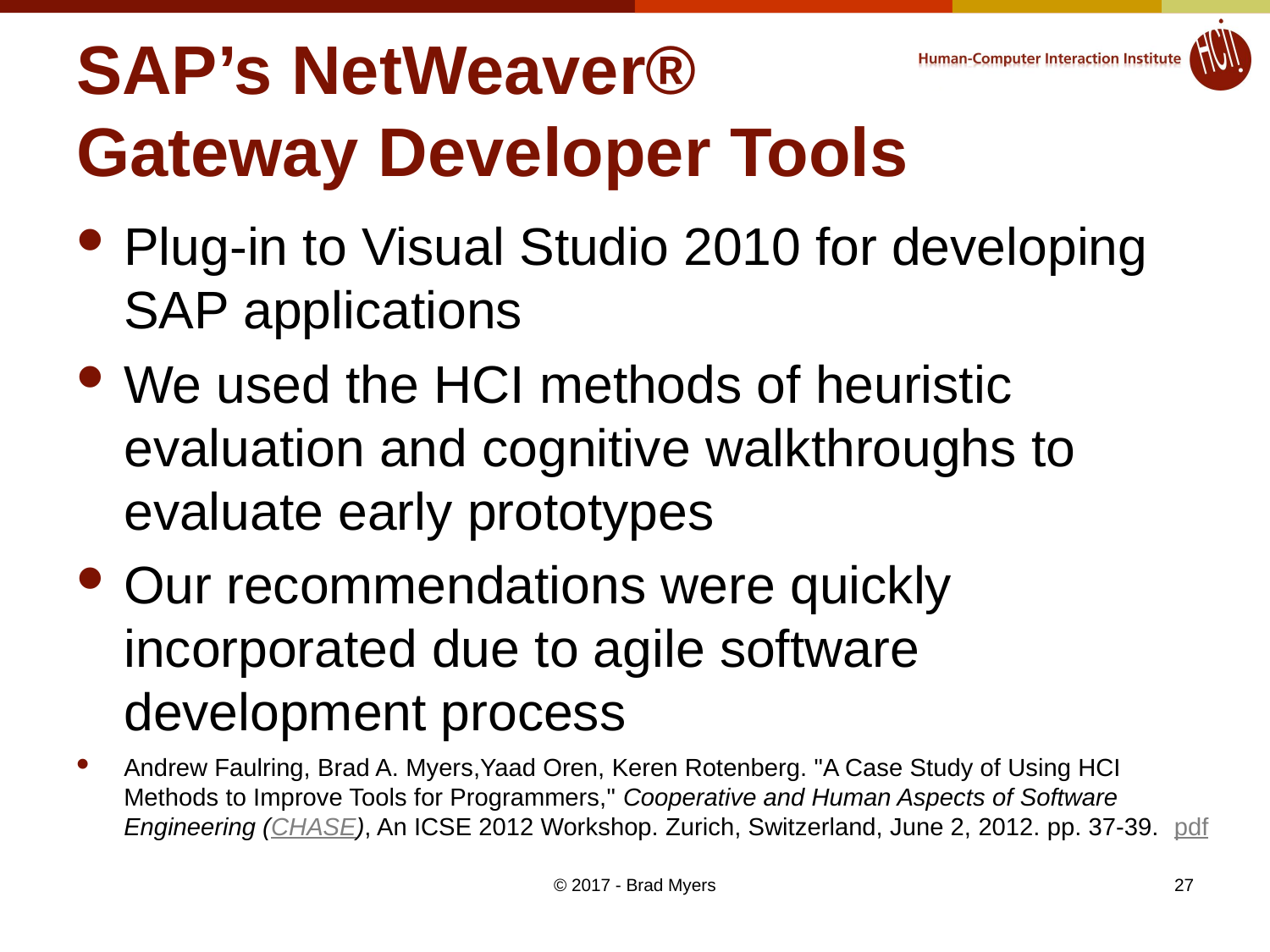

# SAP’s NetWeaver® Gateway Developer Tools
Plug-in to Visual Studio 2010 for developing SAP applications
We used the HCI methods of heuristic evaluation and cognitive walkthroughs to evaluate early prototypes
Our recommendations were quickly incorporated due to agile software development process
Andrew Faulring, Brad A. Myers,Yaad Oren, Keren Rotenberg. "A Case Study of Using HCI Methods to Improve Tools for Programmers," Cooperative and Human Aspects of Software Engineering (CHASE), An ICSE 2012 Workshop. Zurich, Switzerland, June 2, 2012. pp. 37-39.  pdf
© 2017 - Brad Myers
27